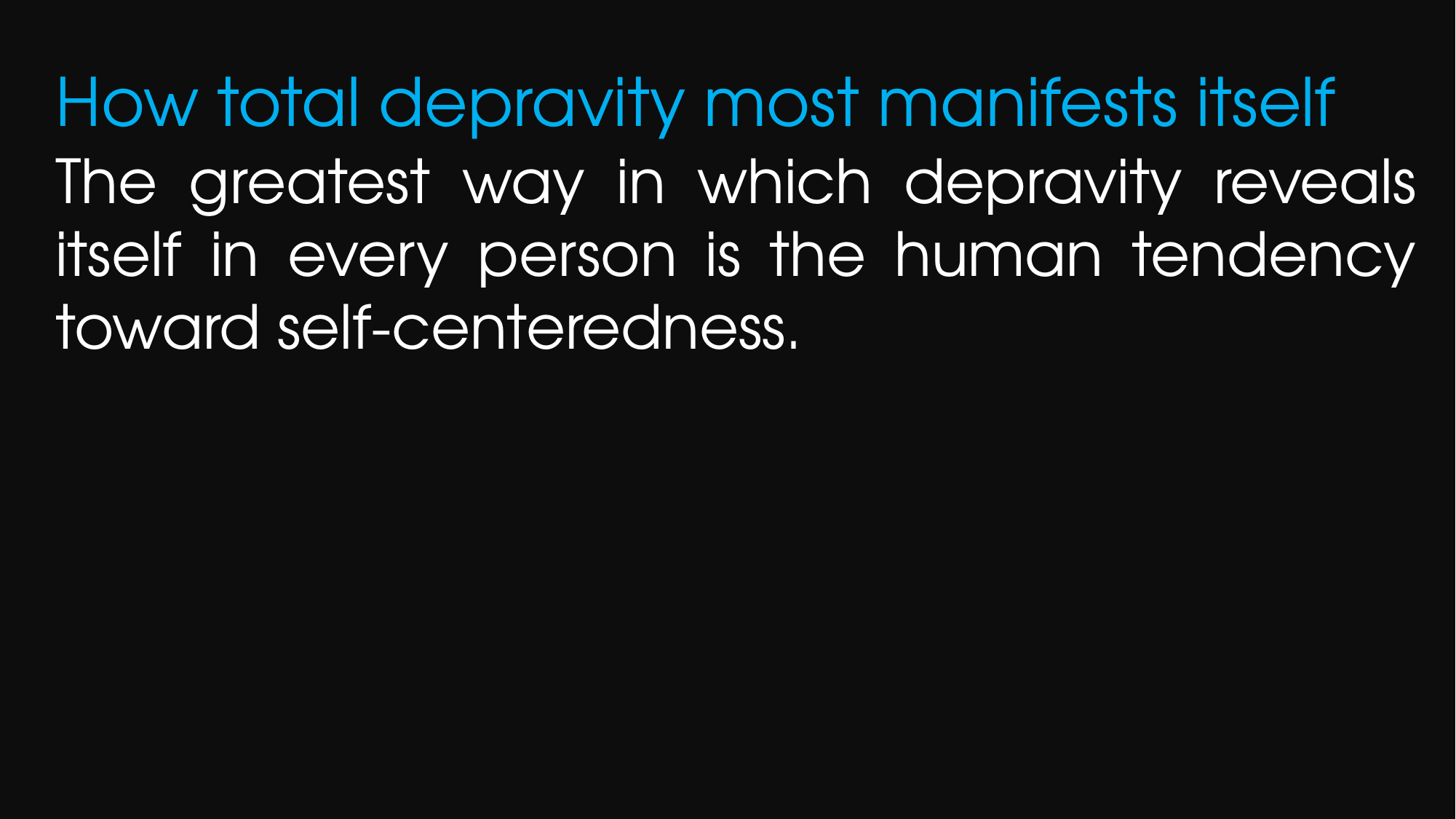

# How total depravity most manifests itself
The greatest way in which depravity reveals itself in every person is the human tendency toward self-centeredness.